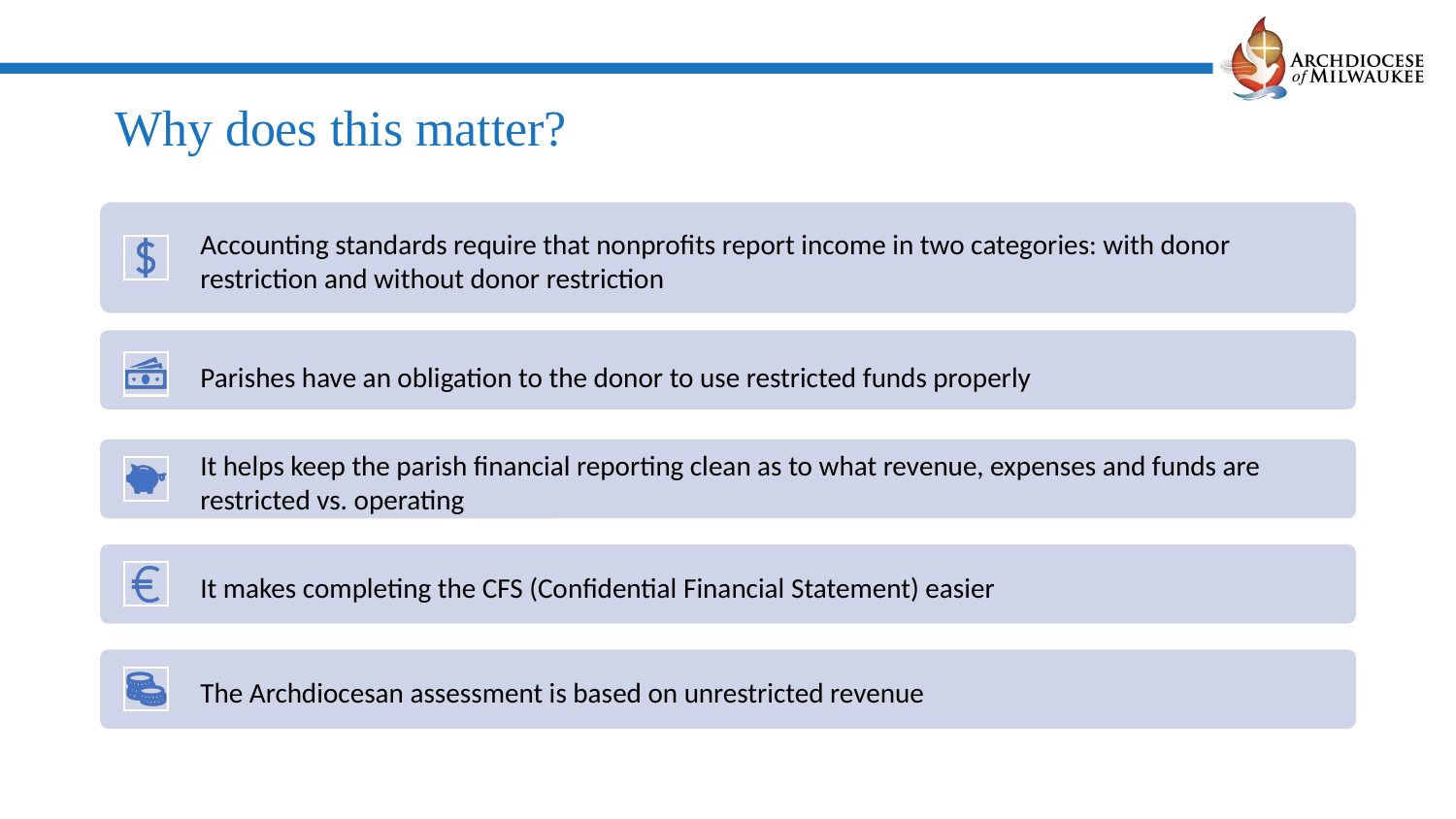

# Why does this matter?

Accounting standards require that nonprofits report income in two categories: with donor restriction and without donor restriction

Parishes have an obligation to the donor to use restricted funds properly

It helps keep the parish financial reporting clean as to what revenue, expenses and funds are restricted vs. operating

It makes completing the CFS (Confidential Financial Statement) easier

The Archdiocesan assessment is based on unrestricted revenue